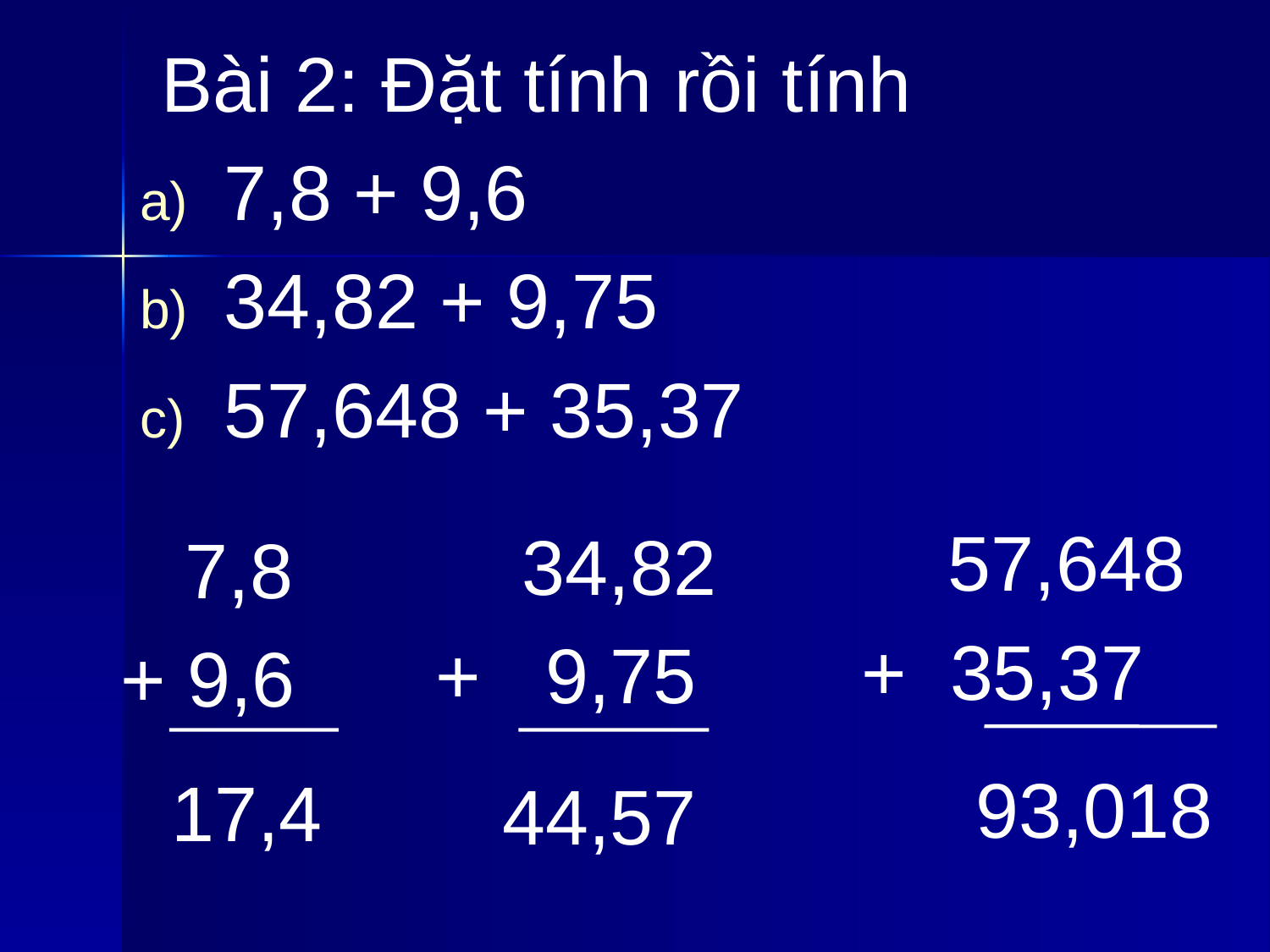

Bài 2: Đặt tính rồi tính
7,8 + 9,6
34,82 + 9,75
57,648 + 35,37
          57,648
      +  35,37
    34,82
+   9,75
        7,8
     + 9,6

93,018
17,4
       44,57